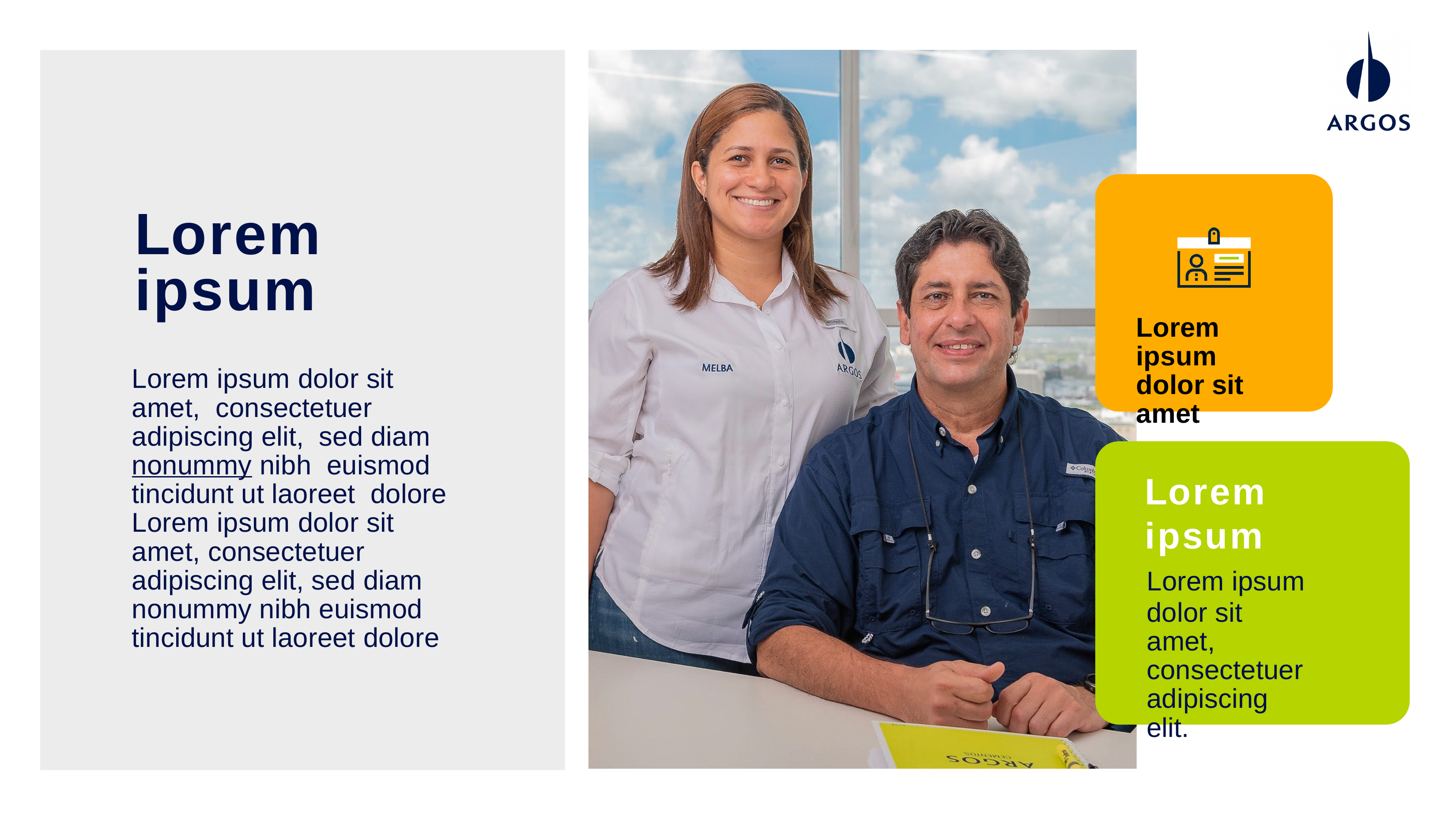

# Lorem  ipsum

Lorem ipsum  dolor sit amet
Lorem ipsum dolor sit amet,  consectetuer adipiscing elit,  sed diam nonummy nibh  euismod tincidunt ut laoreet  dolore Lorem ipsum dolor sit  amet, consectetuer  adipiscing elit, sed diam  nonummy nibh euismod  tincidunt ut laoreet dolore

Lorem  ipsum
Lorem ipsum
dolor sit amet,  consectetuer  adipiscing elit.